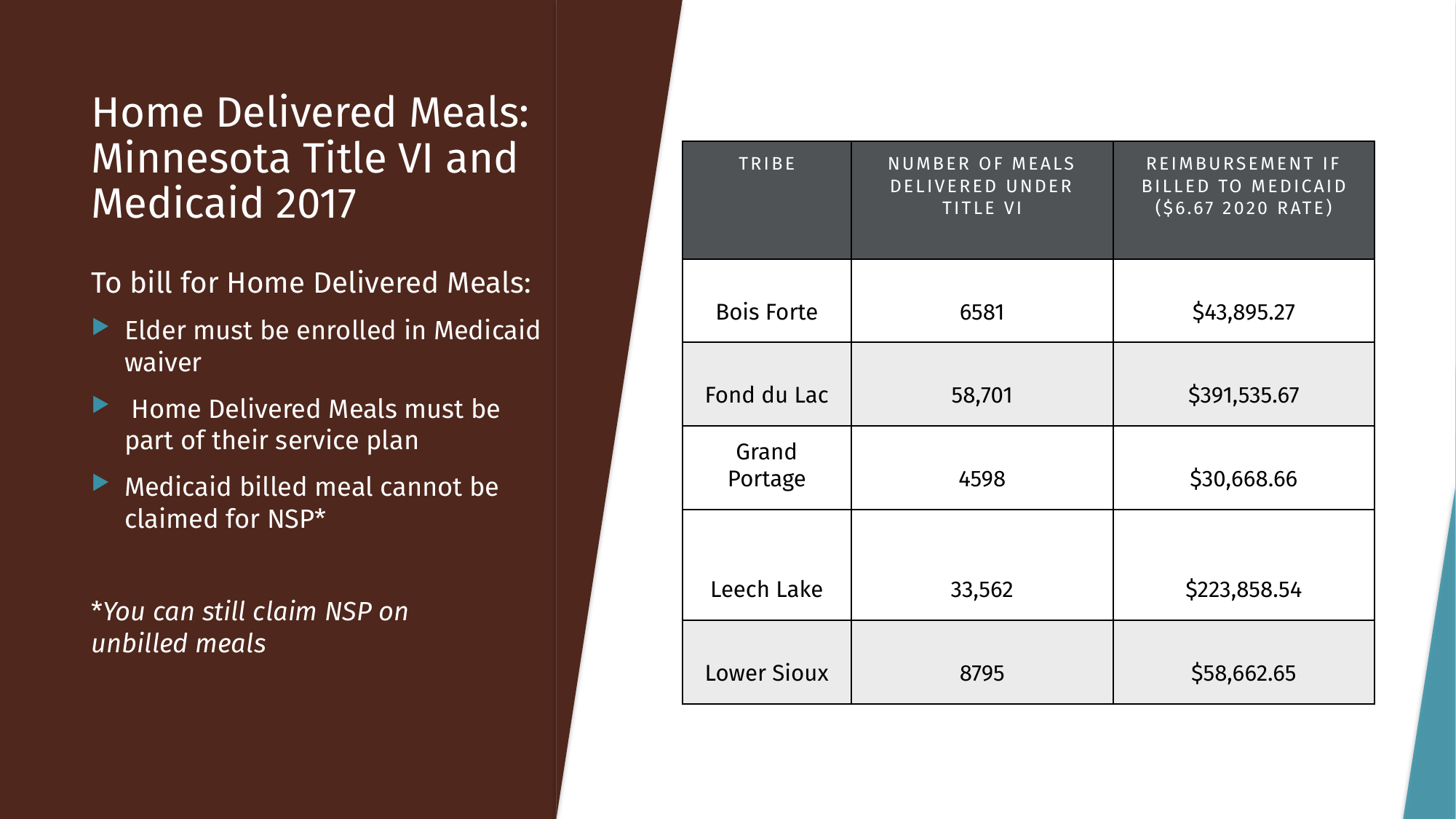

# Home Delivered Meals: Minnesota Title VI and Medicaid 2017
| Tribe | Number of Meals Delivered under Title VI | Reimbursement if Billed to Medicaid ($6.67 2020 rate) |
| --- | --- | --- |
| Bois Forte | 6581 | $43,895.27 |
| Fond du Lac | 58,701 | $391,535.67 |
| Grand Portage | 4598 | $30,668.66 |
| Leech Lake | 33,562 | $223,858.54 |
| Lower Sioux | 8795 | $58,662.65 |
To bill for Home Delivered Meals:
Elder must be enrolled in Medicaid waiver
 Home Delivered Meals must be part of their service plan
Medicaid billed meal cannot be claimed for NSP*

*You can still claim NSP on                  unbilled meals